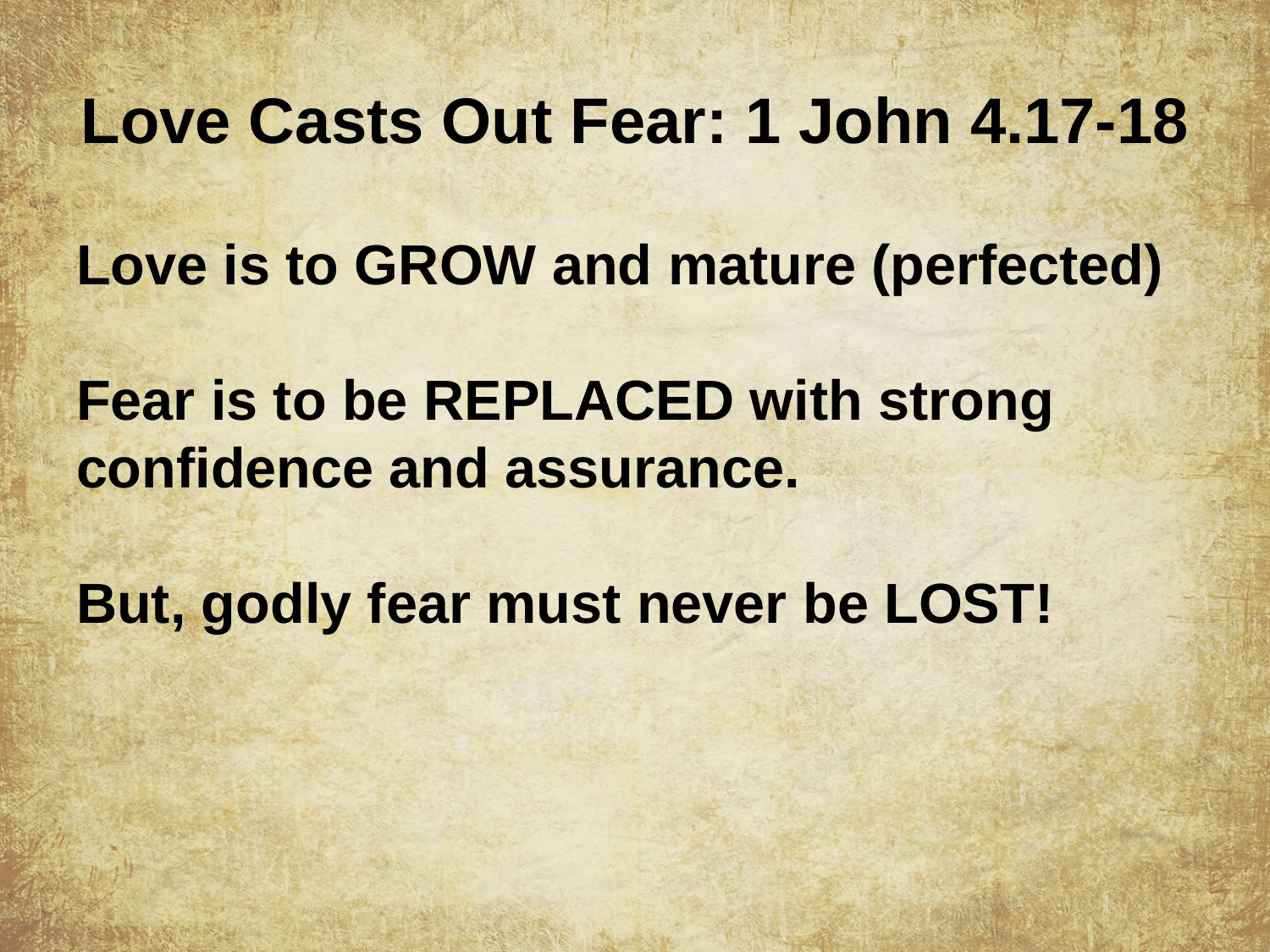

# Love Casts Out Fear: 1 John 4.17-18
Love is to GROW and mature (perfected)

Fear is to be REPLACED with strong confidence and assurance.

But, godly fear must never be LOST!